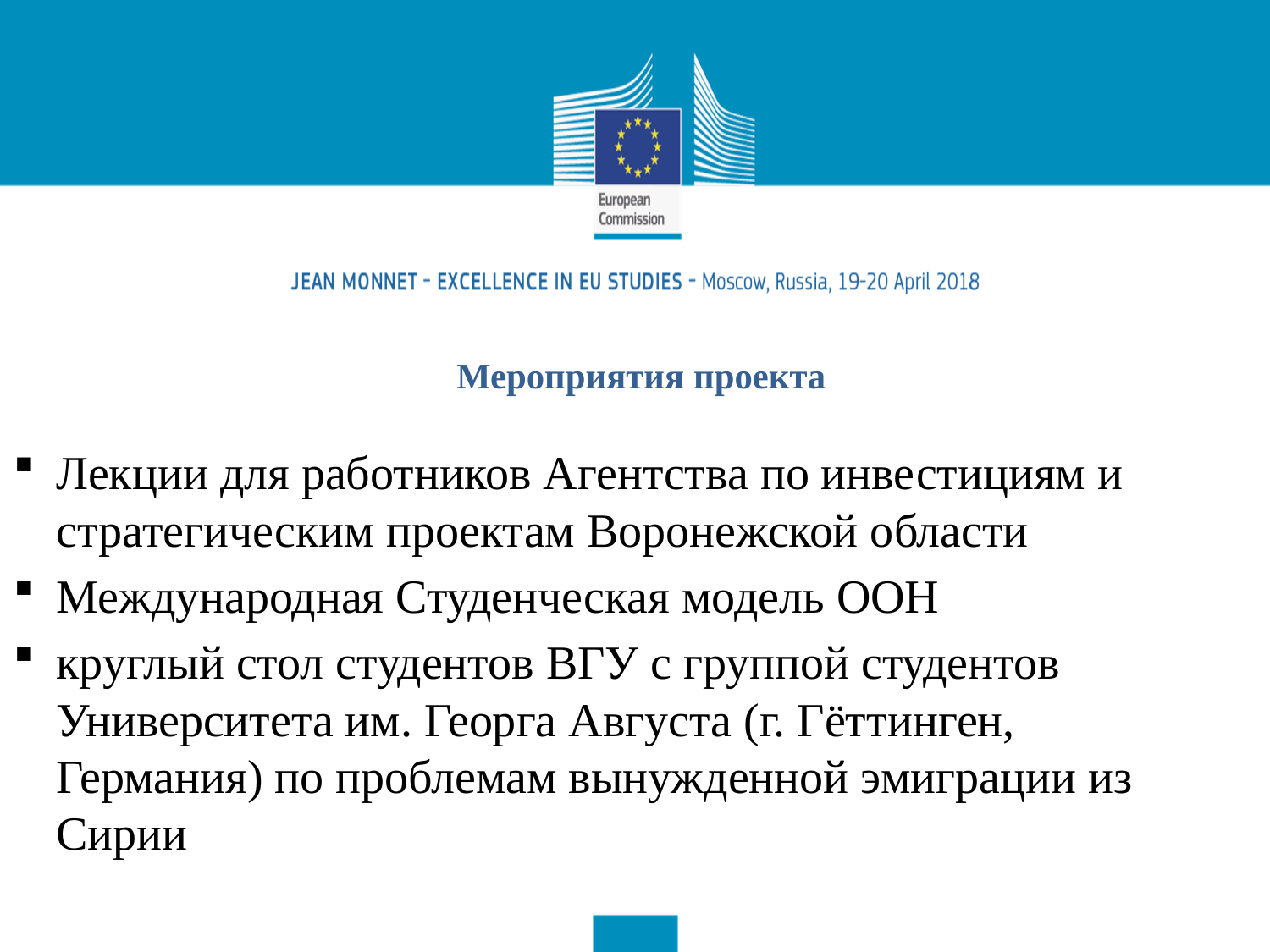

# Мероприятия проекта
Лекции для работников Агентства по инвестициям и стратегическим проектам Воронежской области
Международная Студенческая модель ООН
круглый стол студентов ВГУ с группой студентов Университета им. Георга Августа (г. Гёттинген, Германия) по проблемам вынужденной эмиграции из Сирии